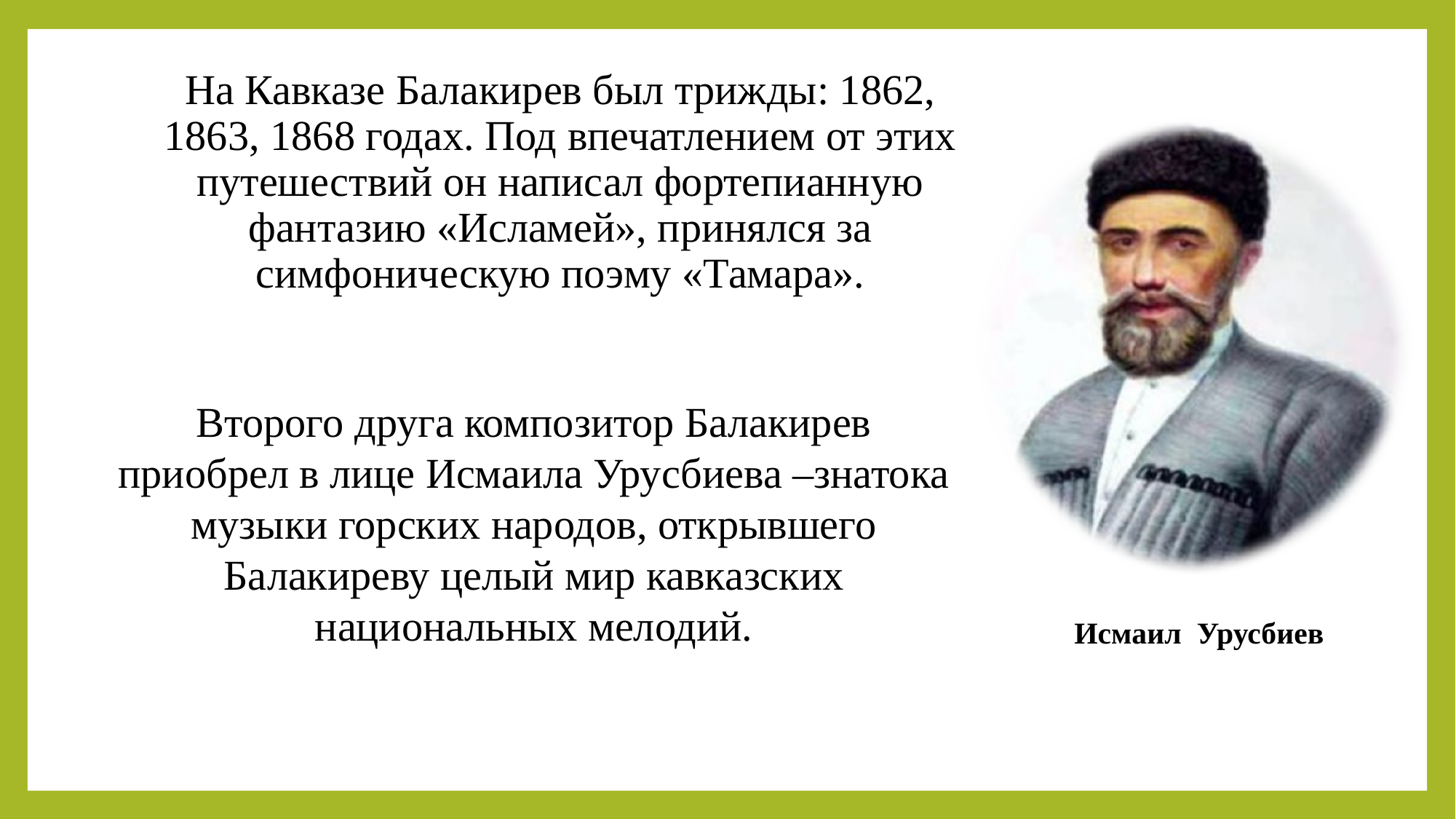

На Кавказе Балакирев был трижды: 1862, 1863, 1868 годах. Под впечатлением от этих путешествий он написал фортепианную фантазию «Исламей», принялся за симфоническую поэму «Тамара».

Второго друга композитор Балакирев приобрел в лице Исмаила Урусбиева –знатока музыки горских народов, открывшего Балакиреву целый мир кавказских национальных мелодий.
Исмаил  Урусбиев